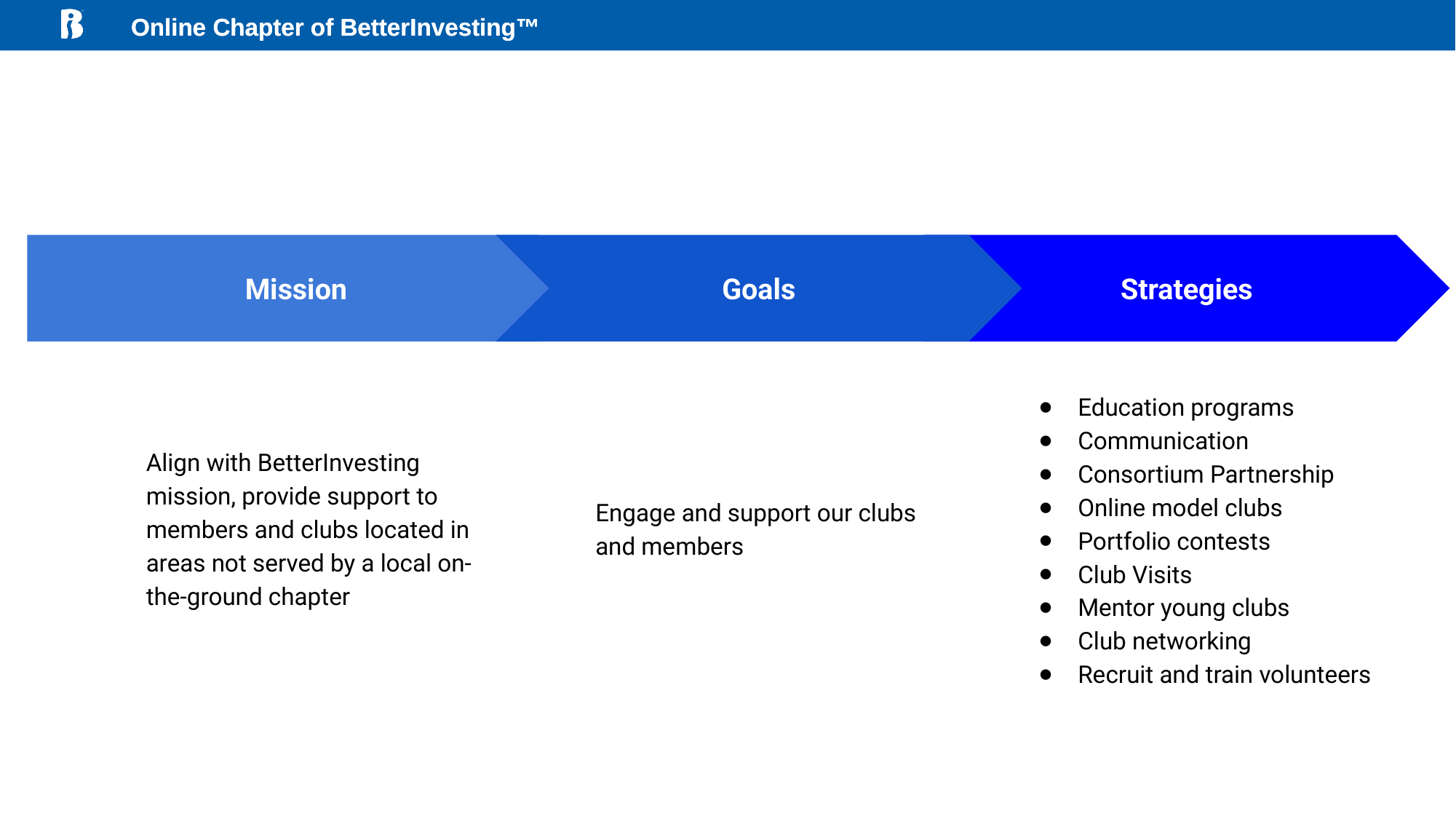

13
Goals
Engage and support our clubs and members
Strategies
Education programs
Communication
Consortium Partnership
Online model clubs
Portfolio contests
Club Visits
Mentor young clubs
Club networking
Recruit and train volunteers

Mission
Align with BetterInvesting mission, provide support to members and clubs located in areas not served by a local on-the-ground chapter